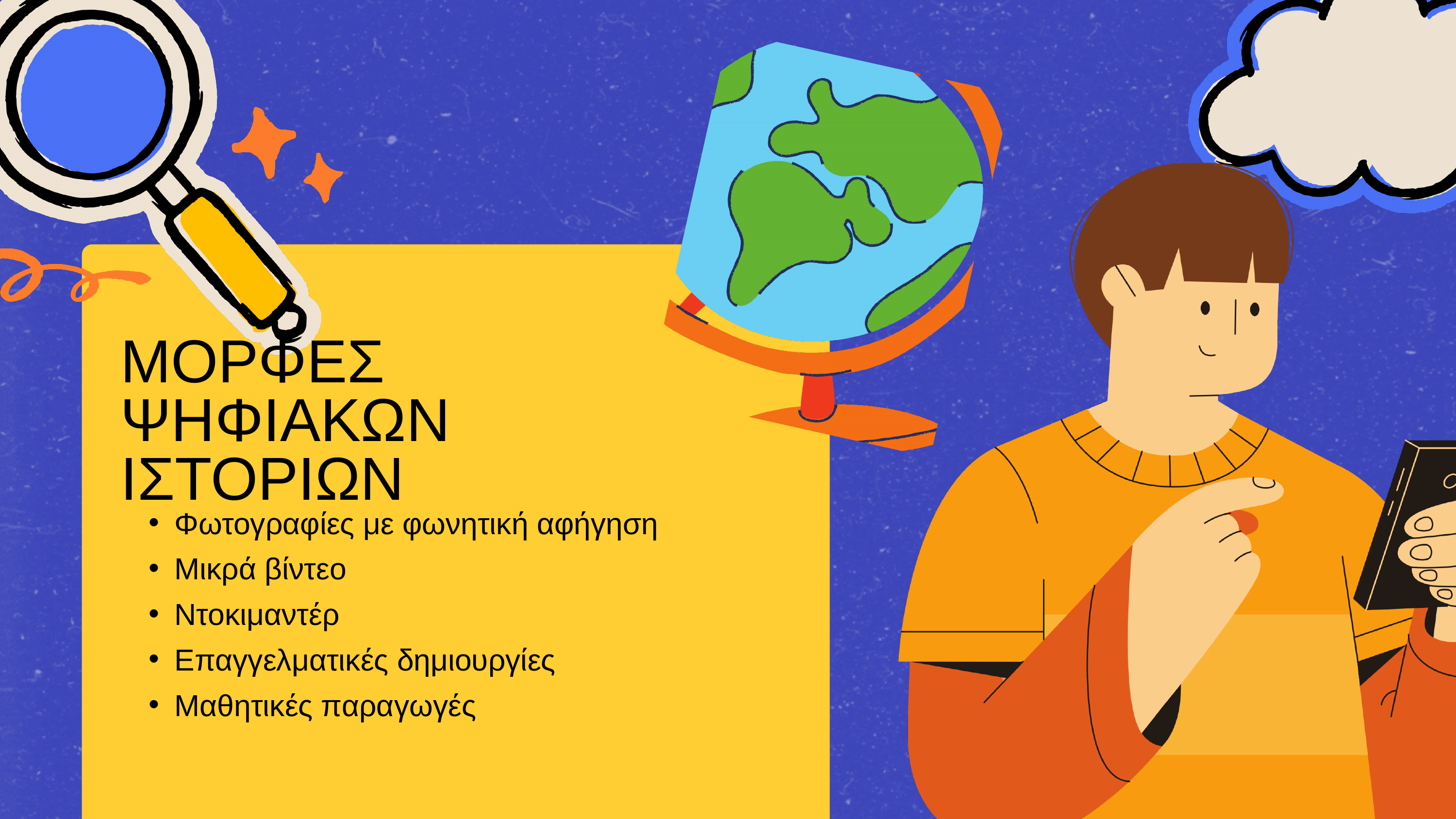

ΜΟΡΦΕΣ ΨΗΦΙΑΚΩΝ ΙΣΤΟΡΙΩΝ
Φωτογραφίες με φωνητική αφήγηση
Μικρά βίντεο
Ντοκιμαντέρ
Επαγγελματικές δημιουργίες
Μαθητικές παραγωγές